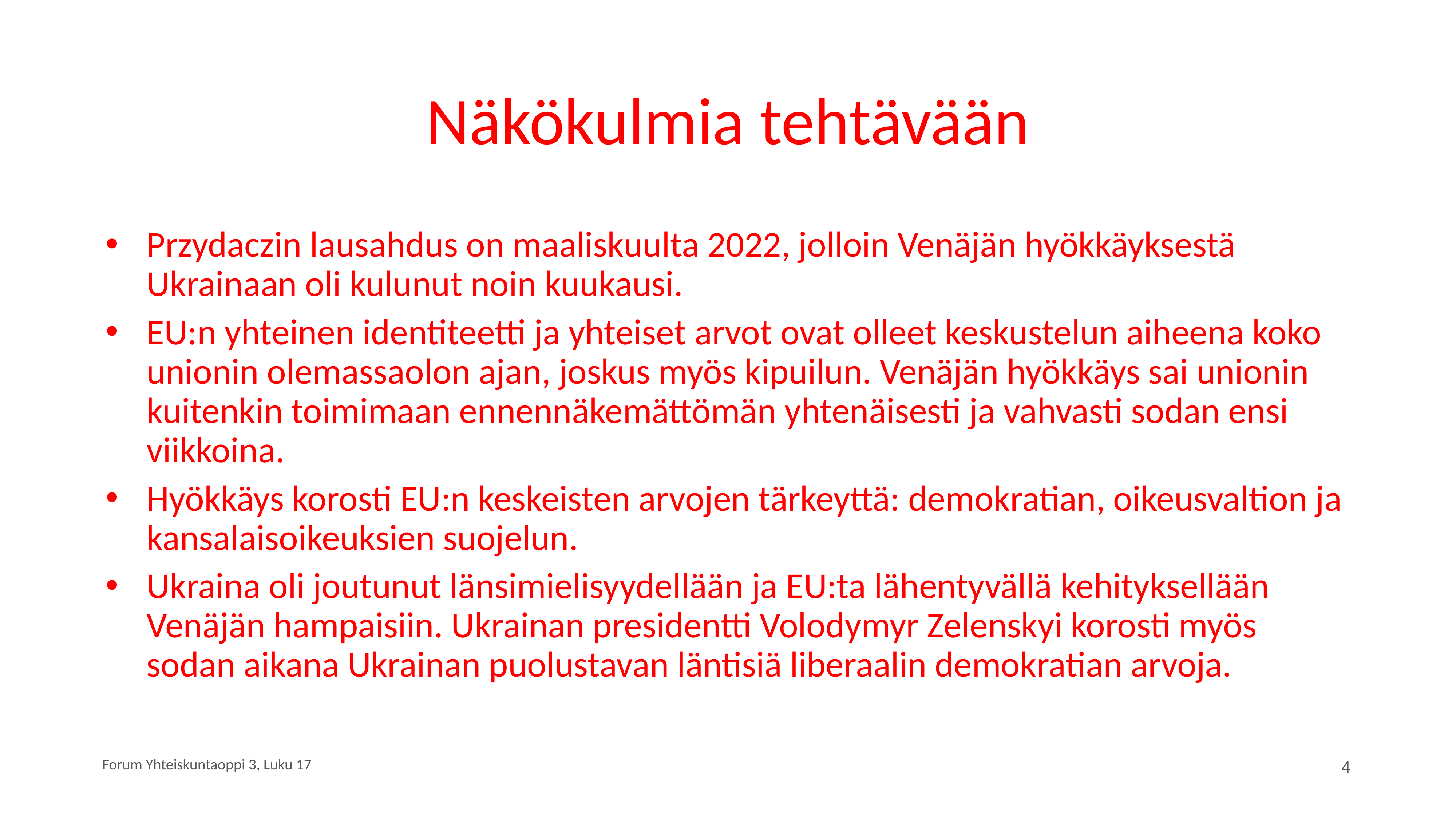

# Näkökulmia tehtävään
Przydaczin lausahdus on maaliskuulta 2022, jolloin Venäjän hyökkäyksestä Ukrainaan oli kulunut noin kuukausi.
EU:n yhteinen identiteetti ja yhteiset arvot ovat olleet keskustelun aiheena koko unionin olemassaolon ajan, joskus myös kipuilun. Venäjän hyökkäys sai unionin kuitenkin toimimaan ennennäkemättömän yhtenäisesti ja vahvasti sodan ensi viikkoina.
Hyökkäys korosti EU:n keskeisten arvojen tärkeyttä: demokratian, oikeusvaltion ja kansalaisoikeuksien suojelun.
Ukraina oli joutunut länsimielisyydellään ja EU:ta lähentyvällä kehityksellään Venäjän hampaisiin. Ukrainan presidentti Volodymyr Zelenskyi korosti myös sodan aikana Ukrainan puolustavan läntisiä liberaalin demokratian arvoja.
Forum Yhteiskuntaoppi 3, Luku 17
4